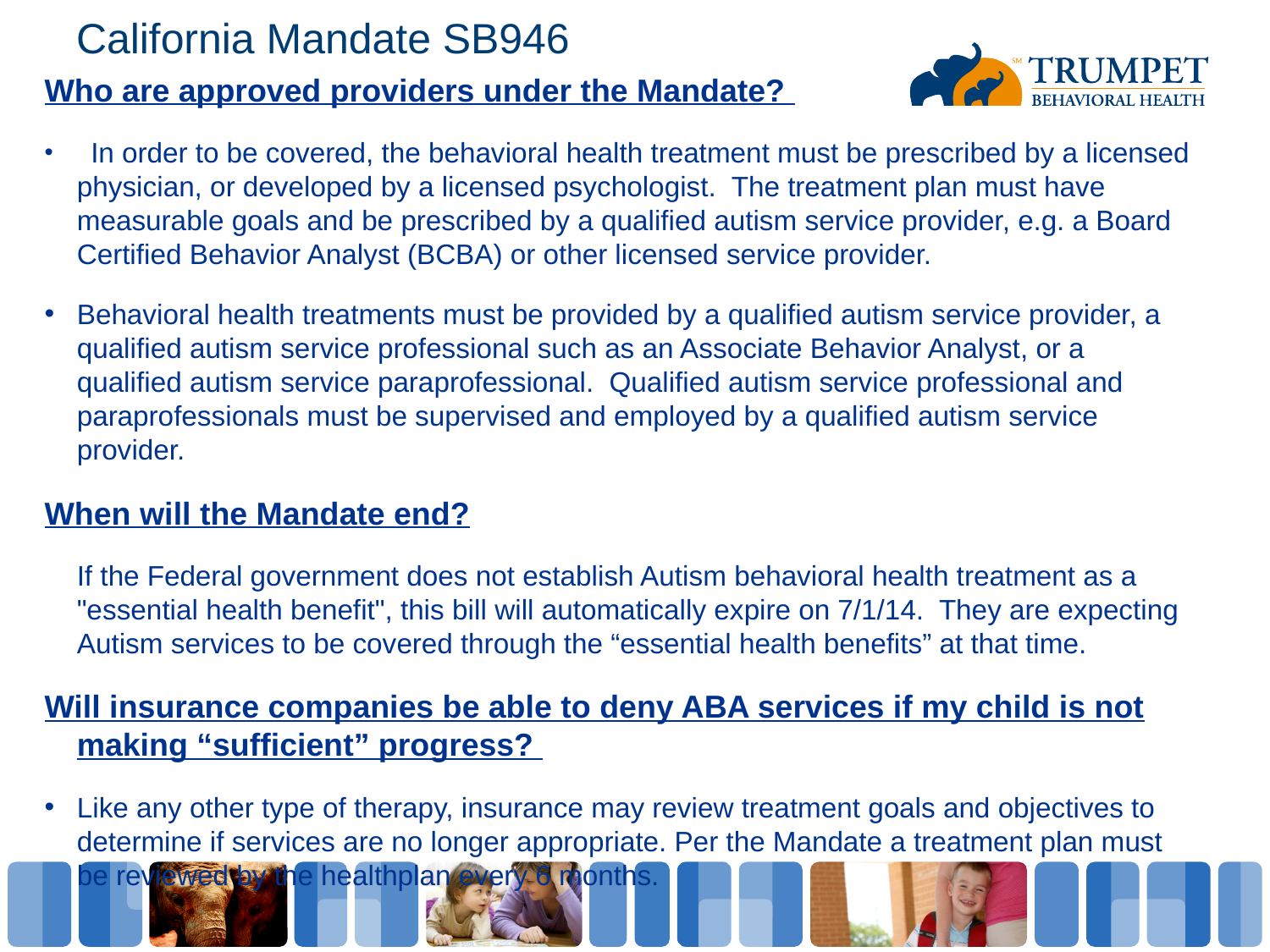

# California Mandate SB946
Who are approved providers under the Mandate?
  In order to be covered, the behavioral health treatment must be prescribed by a licensed physician, or developed by a licensed psychologist.  The treatment plan must have measurable goals and be prescribed by a qualified autism service provider, e.g. a Board Certified Behavior Analyst (BCBA) or other licensed service provider.
Behavioral health treatments must be provided by a qualified autism service provider, a qualified autism service professional such as an Associate Behavior Analyst, or a qualified autism service paraprofessional.  Qualified autism service professional and paraprofessionals must be supervised and employed by a qualified autism service provider.
When will the Mandate end?
	If the Federal government does not establish Autism behavioral health treatment as a "essential health benefit", this bill will automatically expire on 7/1/14.  They are expecting Autism services to be covered through the “essential health benefits” at that time.
Will insurance companies be able to deny ABA services if my child is not making “sufficient” progress?
Like any other type of therapy, insurance may review treatment goals and objectives to determine if services are no longer appropriate. Per the Mandate a treatment plan must be reviewed by the healthplan every 6 months.